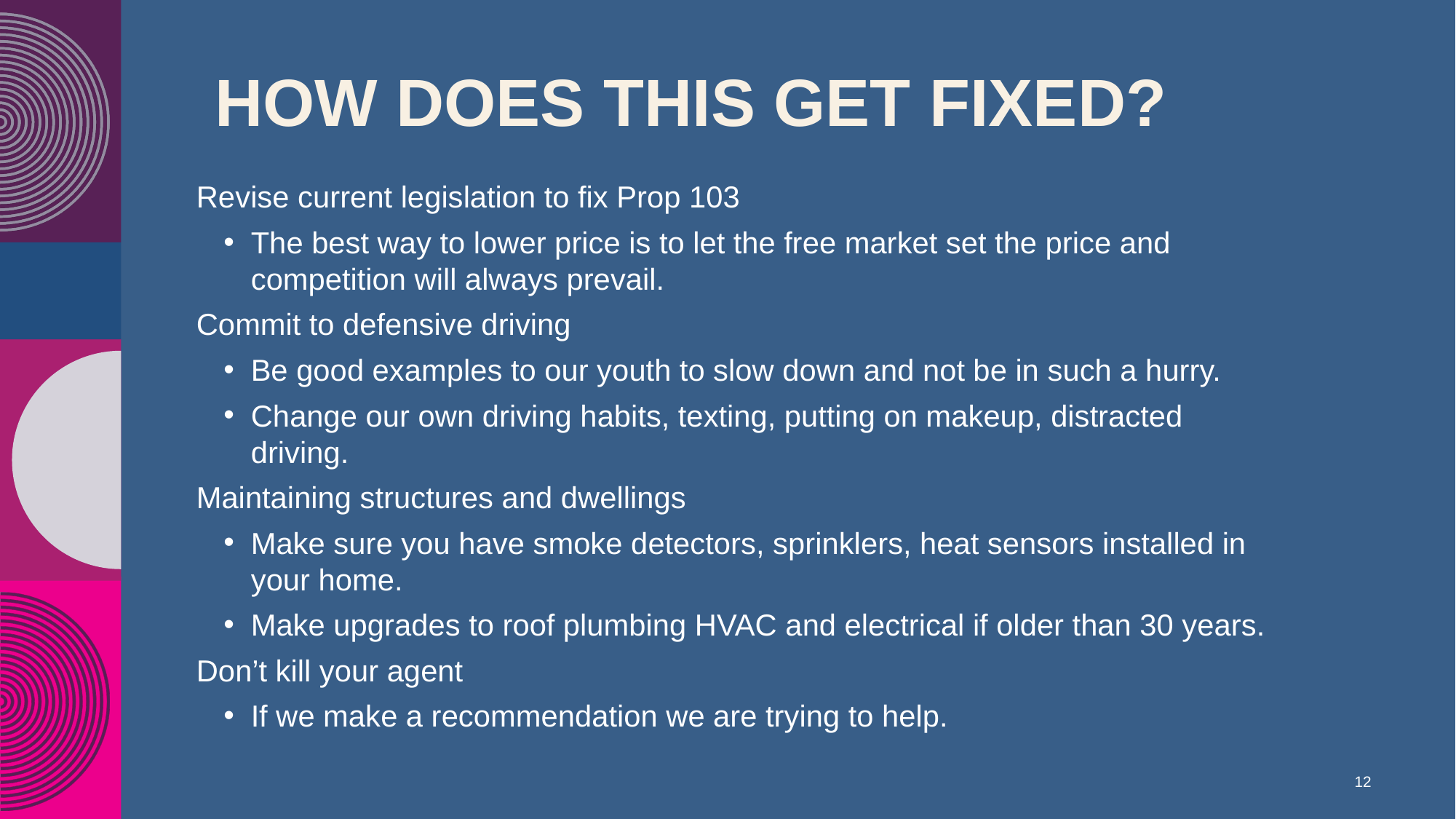

# How does this get fixed?​
Revise current legislation to fix Prop 103
The best way to lower price is to let the free market set the price and competition will always prevail.​
Commit to defensive driving​
Be good examples to our youth to slow down and not be in such a hurry.
Change our own driving habits, texting, putting on makeup, distracted driving.​
Maintaining structures and dwellings
Make sure you have smoke detectors, sprinklers, heat sensors installed in your home.
Make upgrades to roof plumbing HVAC and electrical if older than 30 years.​
Don’t kill your agent
If we make a recommendation we are trying to help.

12